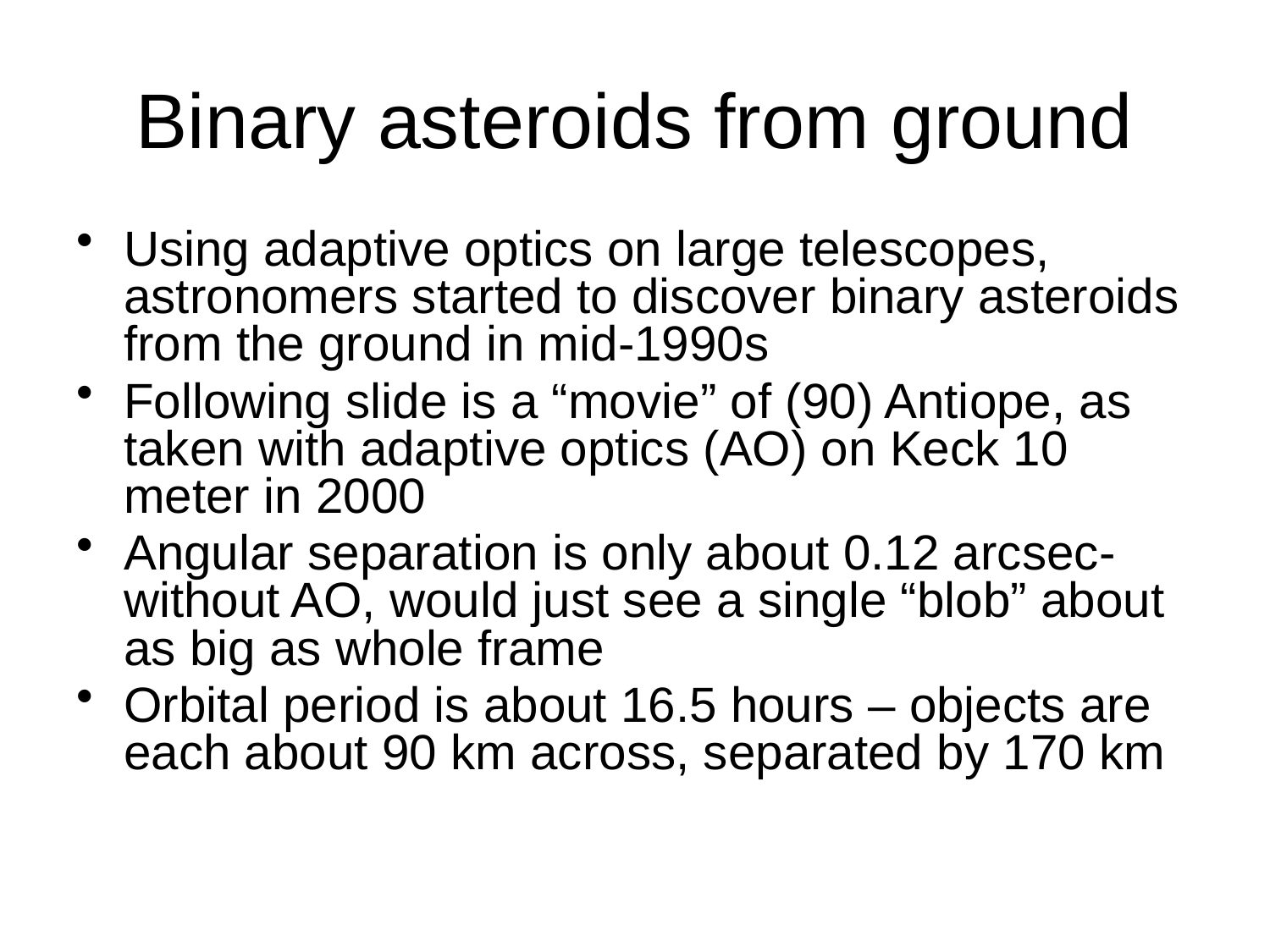

# Binary asteroids from ground
Using adaptive optics on large telescopes, astronomers started to discover binary asteroids from the ground in mid-1990s
Following slide is a “movie” of (90) Antiope, as taken with adaptive optics (AO) on Keck 10 meter in 2000
Angular separation is only about 0.12 arcsec- without AO, would just see a single “blob” about as big as whole frame
Orbital period is about 16.5 hours – objects are each about 90 km across, separated by 170 km